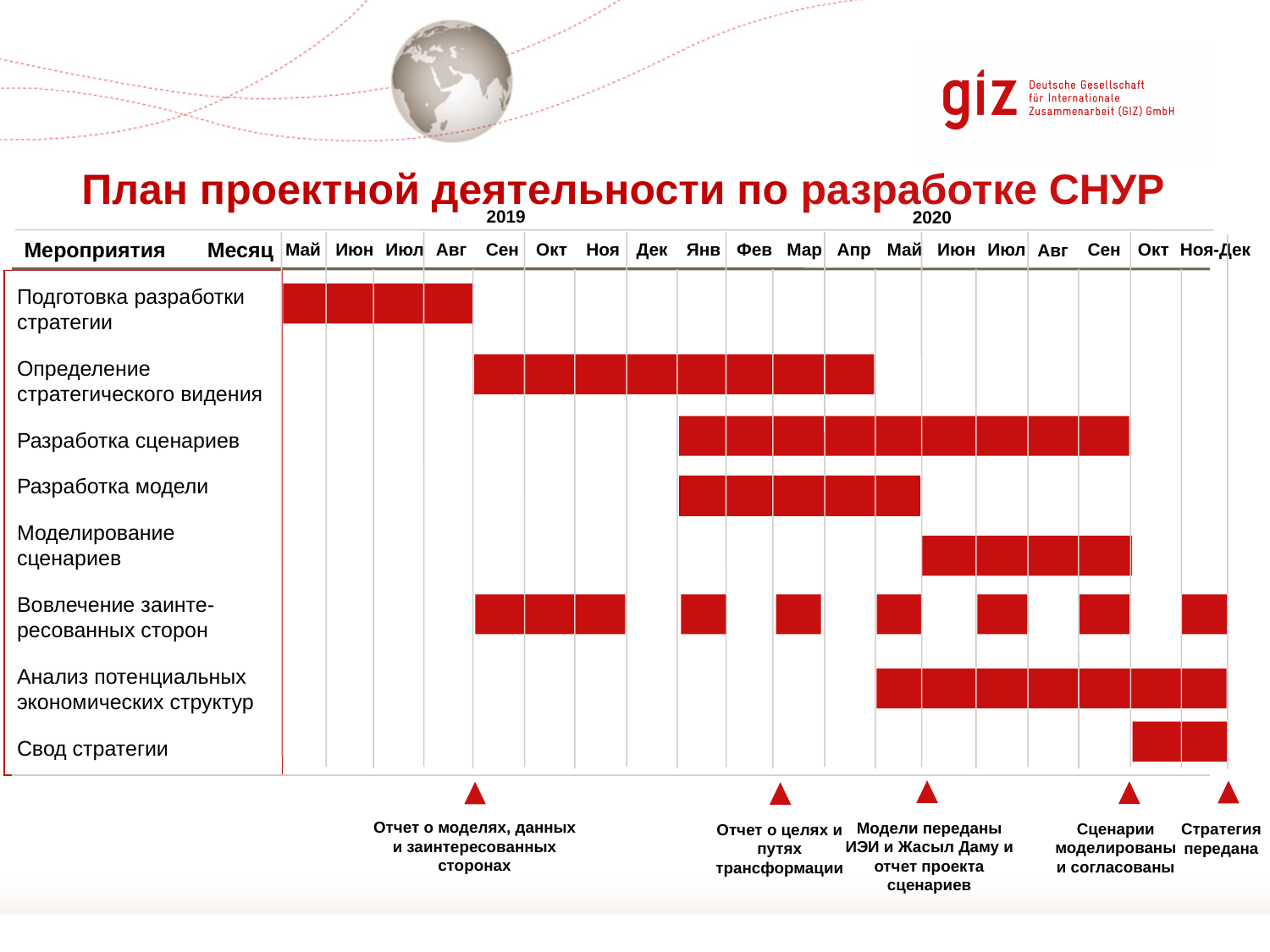

План проектной деятельности по разработке СНУР

2019
2020
Мероприятия       Месяц

Май
Июн
Июл
Авг
Сен
Окт
Ноя
Дек
Янв
Фев
Мар
Апр
Май
Июн
Июл
Сен
Окт
 Ноя-Дек

Авг

Подготовка разработки стратегии
Определение стратегического видения
Разработка сценариев
Разработка модели
Моделирование сценариев
Вовлечение заинте-ресованных сторон
Анализ потенциальных экономических структур
Свод стратегии

Модели переданы ИЭИ и Жасыл Даму и отчет проекта сценариев

Стратегия передана

Сценарии моделированы и согласованы

Отчет о моделях, данных и заинтересованных сторонах

Отчет о целях и путях трансформации